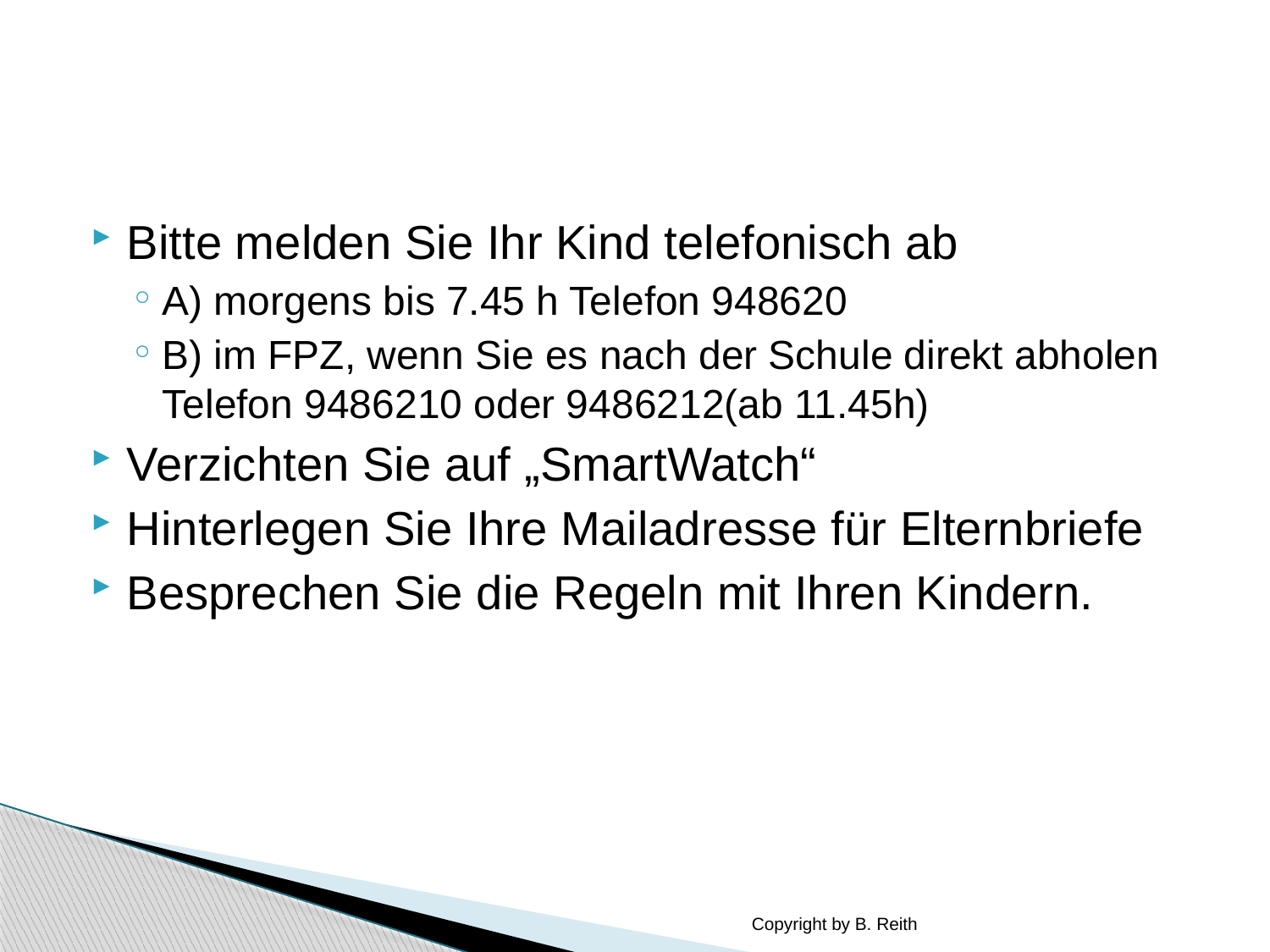

#
Bitte melden Sie Ihr Kind telefonisch ab
A) morgens bis 7.45 h Telefon 948620
B) im FPZ, wenn Sie es nach der Schule direkt abholen Telefon 9486210 oder 9486212(ab 11.45h)
Verzichten Sie auf „SmartWatch“
Hinterlegen Sie Ihre Mailadresse für Elternbriefe
Besprechen Sie die Regeln mit Ihren Kindern.

Copyright by B. Reith